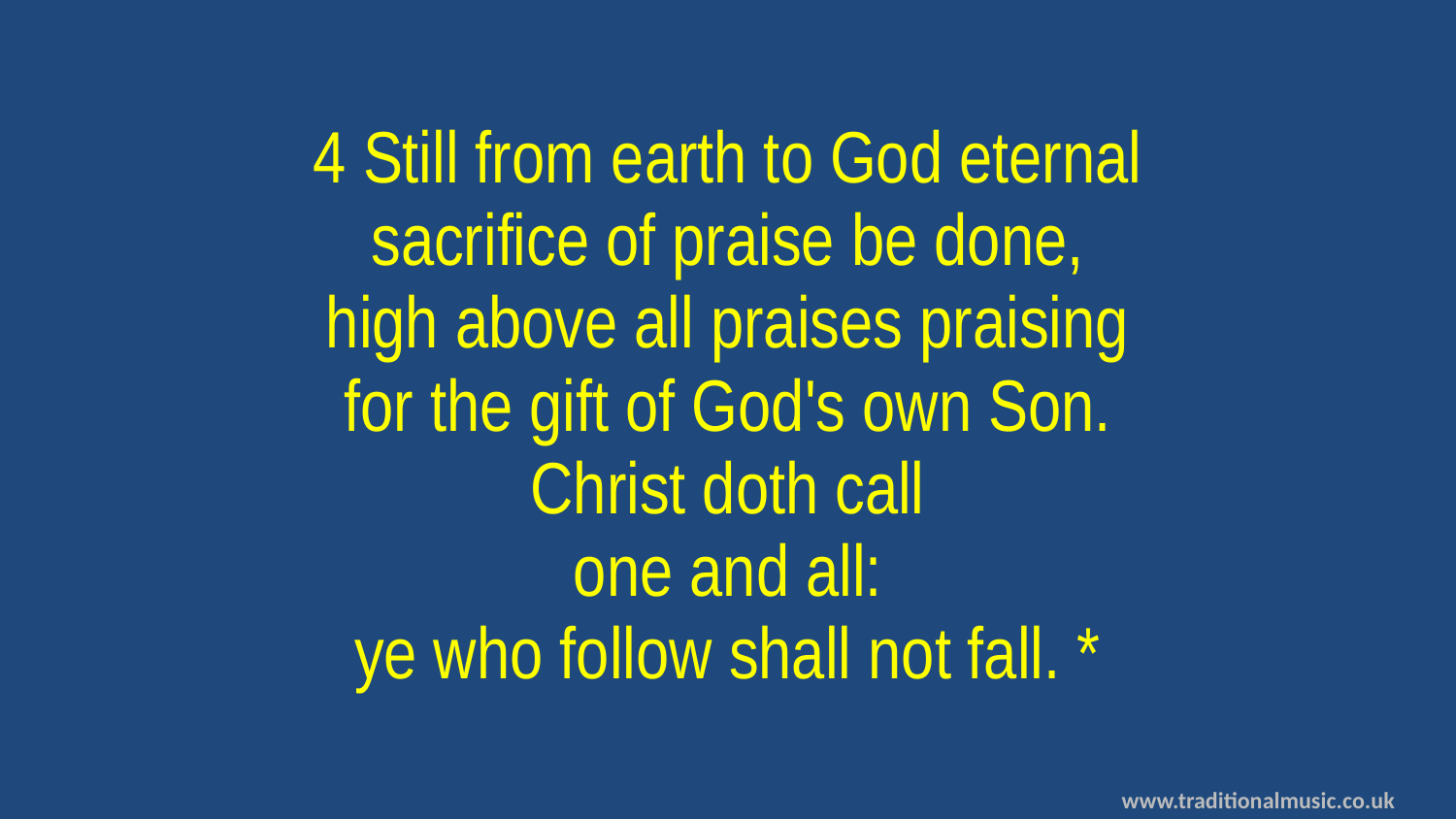

4 Still from earth to God eternal
sacrifice of praise be done,
high above all praises praising
for the gift of God's own Son.
Christ doth call
one and all:
ye who follow shall not fall. *